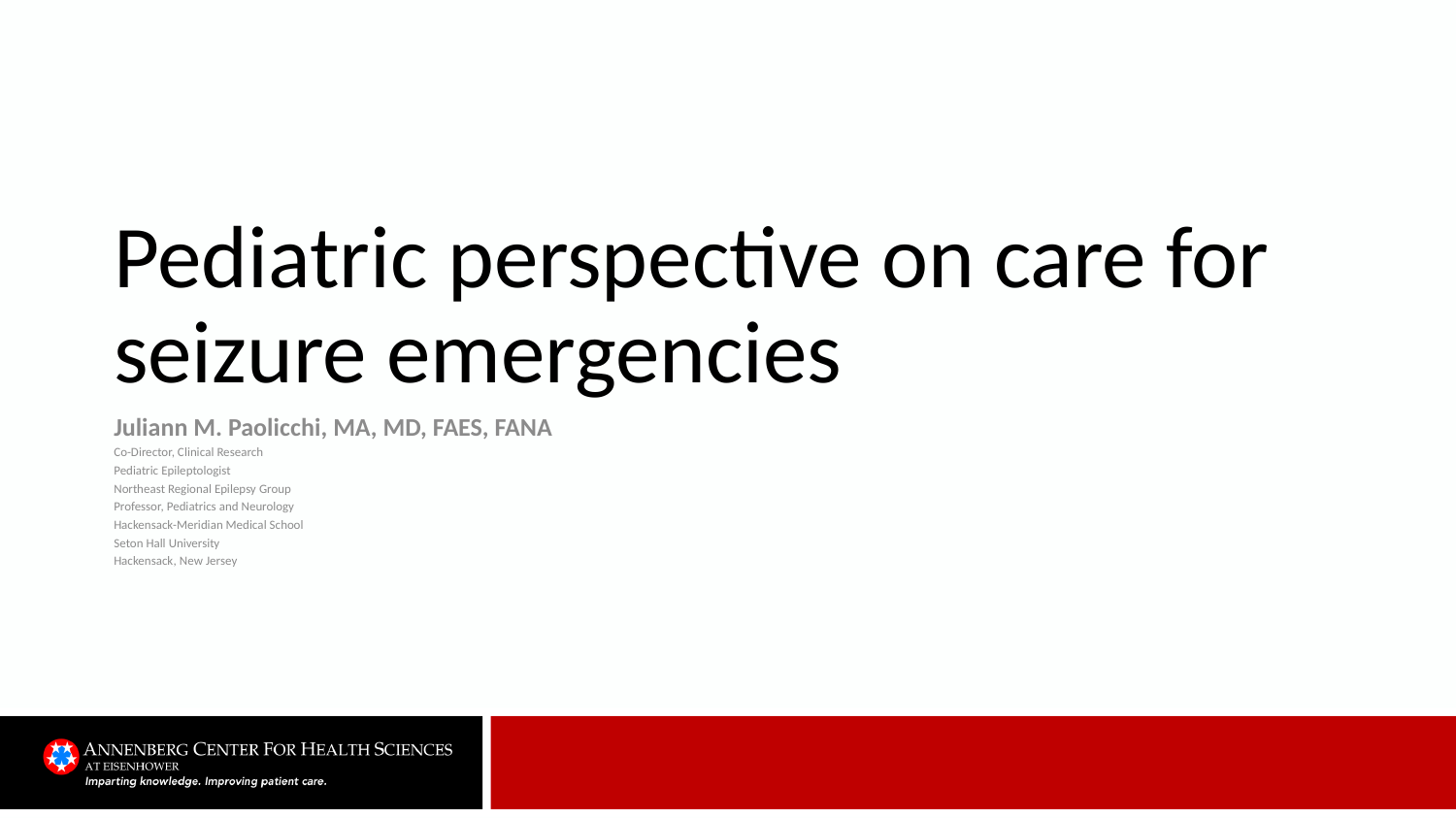

# Pediatric perspective on care for seizure emergencies
Juliann M. Paolicchi, MA, MD, FAES, FANA
Co-Director, Clinical Research
Pediatric Epileptologist
Northeast Regional Epilepsy Group
Professor, Pediatrics and Neurology
Hackensack-Meridian Medical School
Seton Hall University
Hackensack, New Jersey